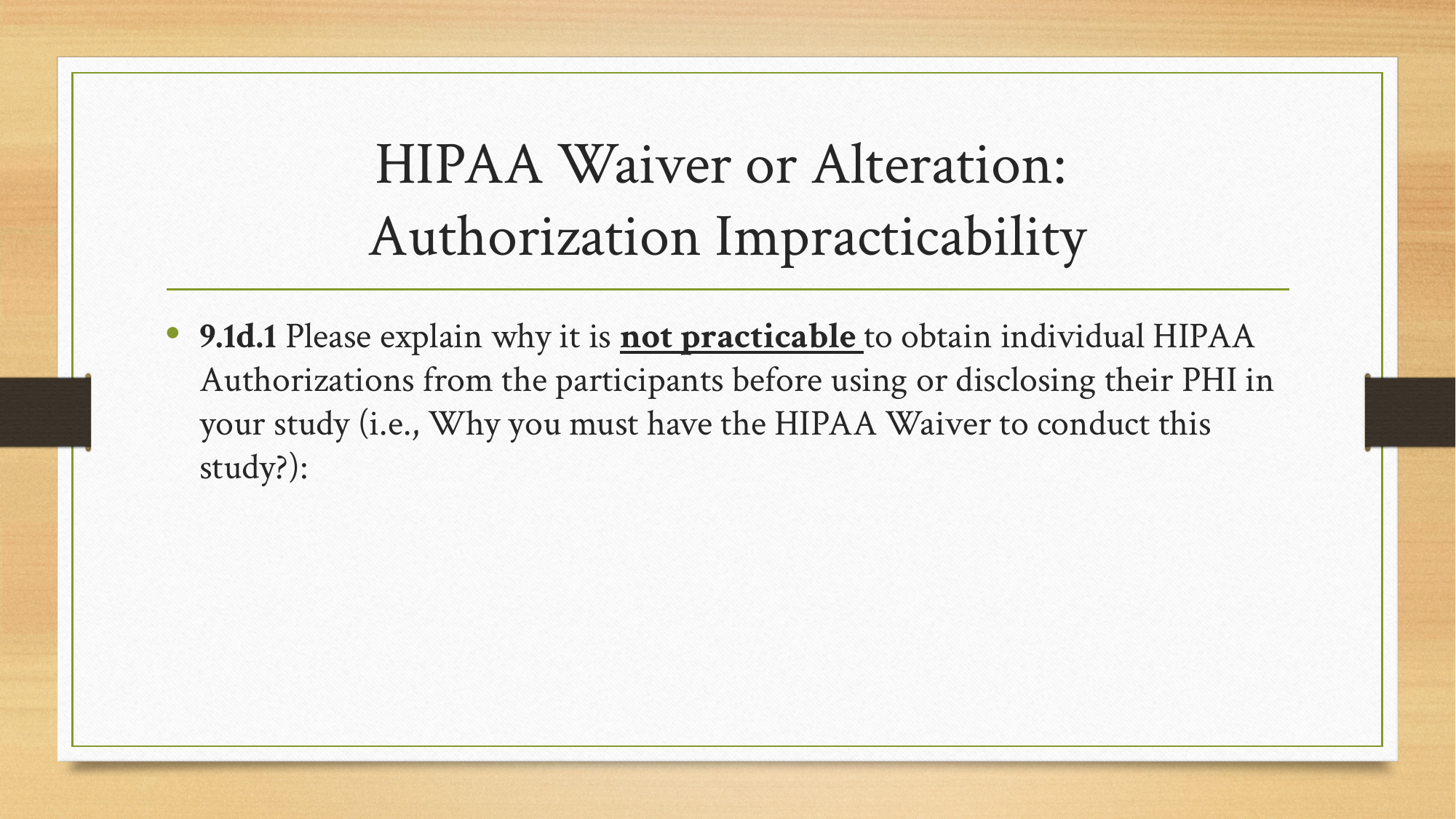

# HIPAA Waiver or Alteration: Authorization Impracticability
9.1d.1 Please explain why it is not practicable to obtain individual HIPAA Authorizations from the participants before using or disclosing their PHI in your study (i.e., Why you must have the HIPAA Waiver to conduct this study?):